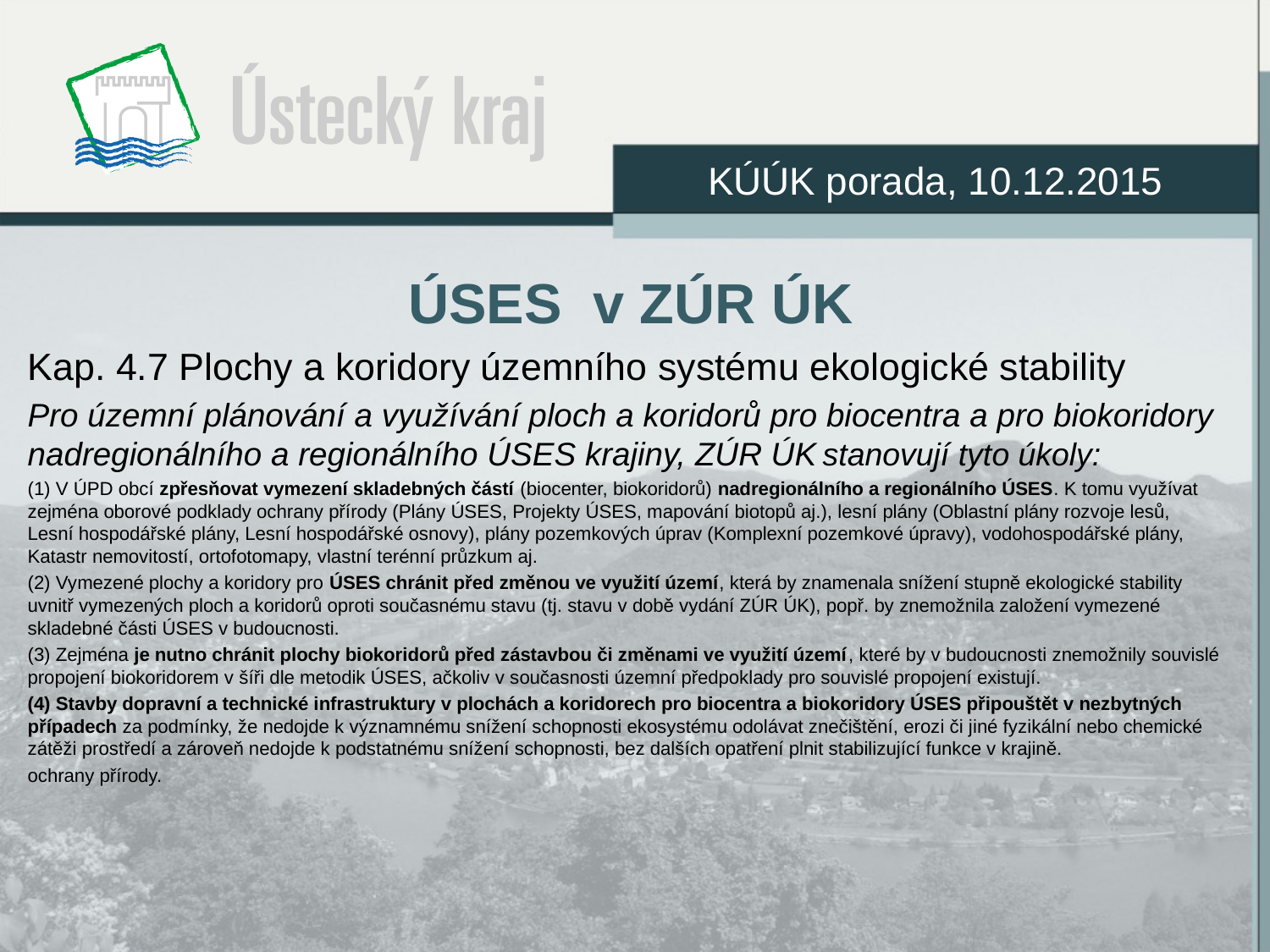

KÚÚK porada, 10.12.2015
# ÚSES  v ZÚR ÚK
Kap. 4.7 Plochy a koridory územního systému ekologické stability
Pro územní plánování a využívání ploch a koridorů pro biocentra a pro biokoridory nadregionálního a regionálního ÚSES krajiny, ZÚR ÚK stanovují tyto úkoly:
(1) V ÚPD obcí zpřesňovat vymezení skladebných částí (biocenter, biokoridorů) nadregionálního a regionálního ÚSES. K tomu využívat zejména oborové podklady ochrany přírody (Plány ÚSES, Projekty ÚSES, mapování biotopů aj.), lesní plány (Oblastní plány rozvoje lesů, Lesní hospodářské plány, Lesní hospodářské osnovy), plány pozemkových úprav (Komplexní pozemkové úpravy), vodohospodářské plány, Katastr nemovitostí, ortofotomapy, vlastní terénní průzkum aj.
(2) Vymezené plochy a koridory pro ÚSES chránit před změnou ve využití území, která by znamenala snížení stupně ekologické stability uvnitř vymezených ploch a koridorů oproti současnému stavu (tj. stavu v době vydání ZÚR ÚK), popř. by znemožnila založení vymezené skladebné části ÚSES v budoucnosti.
(3) Zejména je nutno chránit plochy biokoridorů před zástavbou či změnami ve využití území, které by v budoucnosti znemožnily souvislé propojení biokoridorem v šíři dle metodik ÚSES, ačkoliv v současnosti územní předpoklady pro souvislé propojení existují.
(4) Stavby dopravní a technické infrastruktury v plochách a koridorech pro biocentra a biokoridory ÚSES připouštět v nezbytných případech za podmínky, že nedojde k významnému snížení schopnosti ekosystému odolávat znečištění, erozi či jiné fyzikální nebo chemické zátěži prostředí a zároveň nedojde k podstatnému snížení schopnosti, bez dalších opatření plnit stabilizující funkce v krajině.
ochrany přírody.